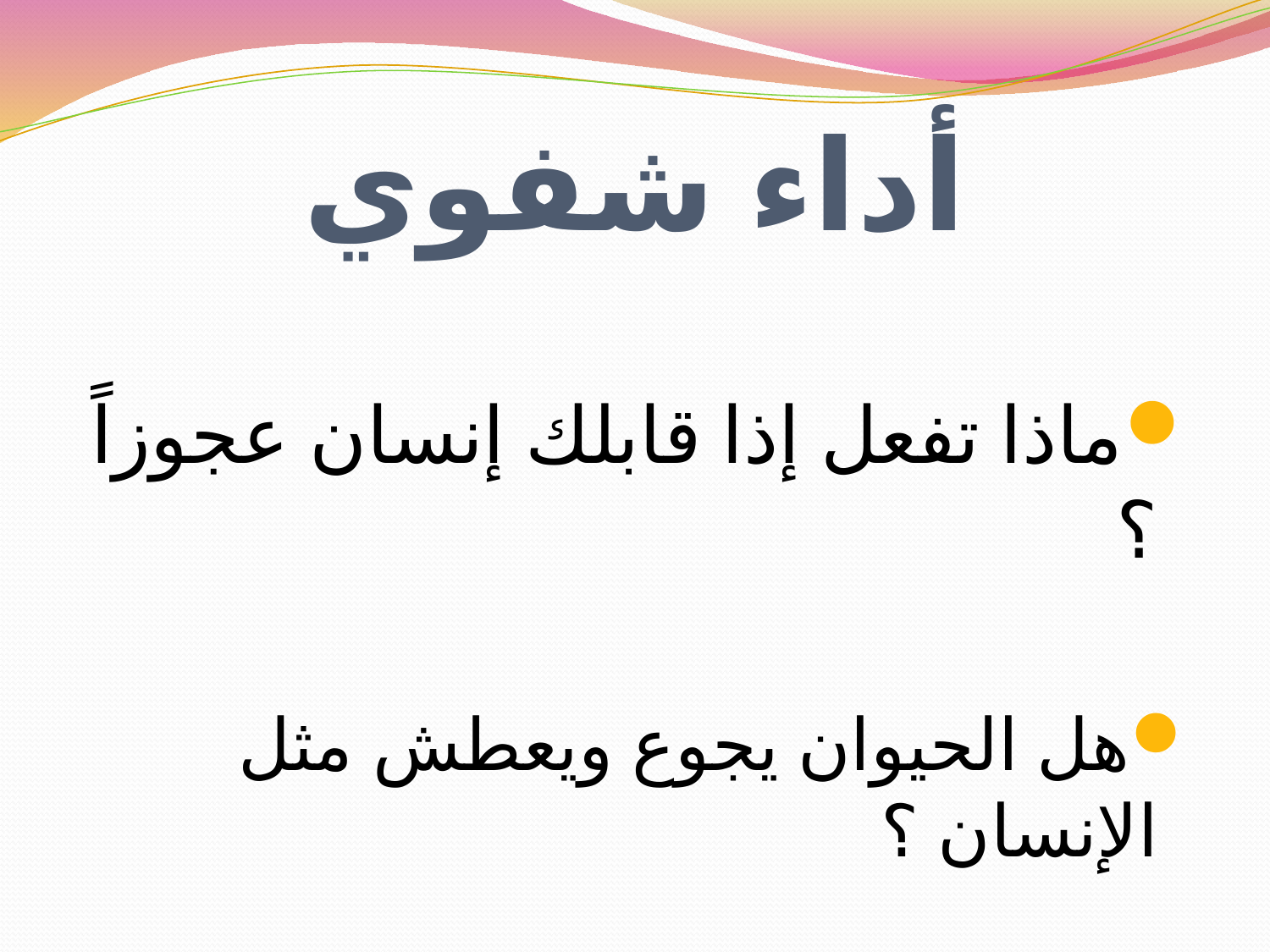

# أداء شفوي

ماذا تفعل إذا قابلك إنسان عجوزاً ؟

هل الحيوان يجوع ويعطش مثل الإنسان ؟